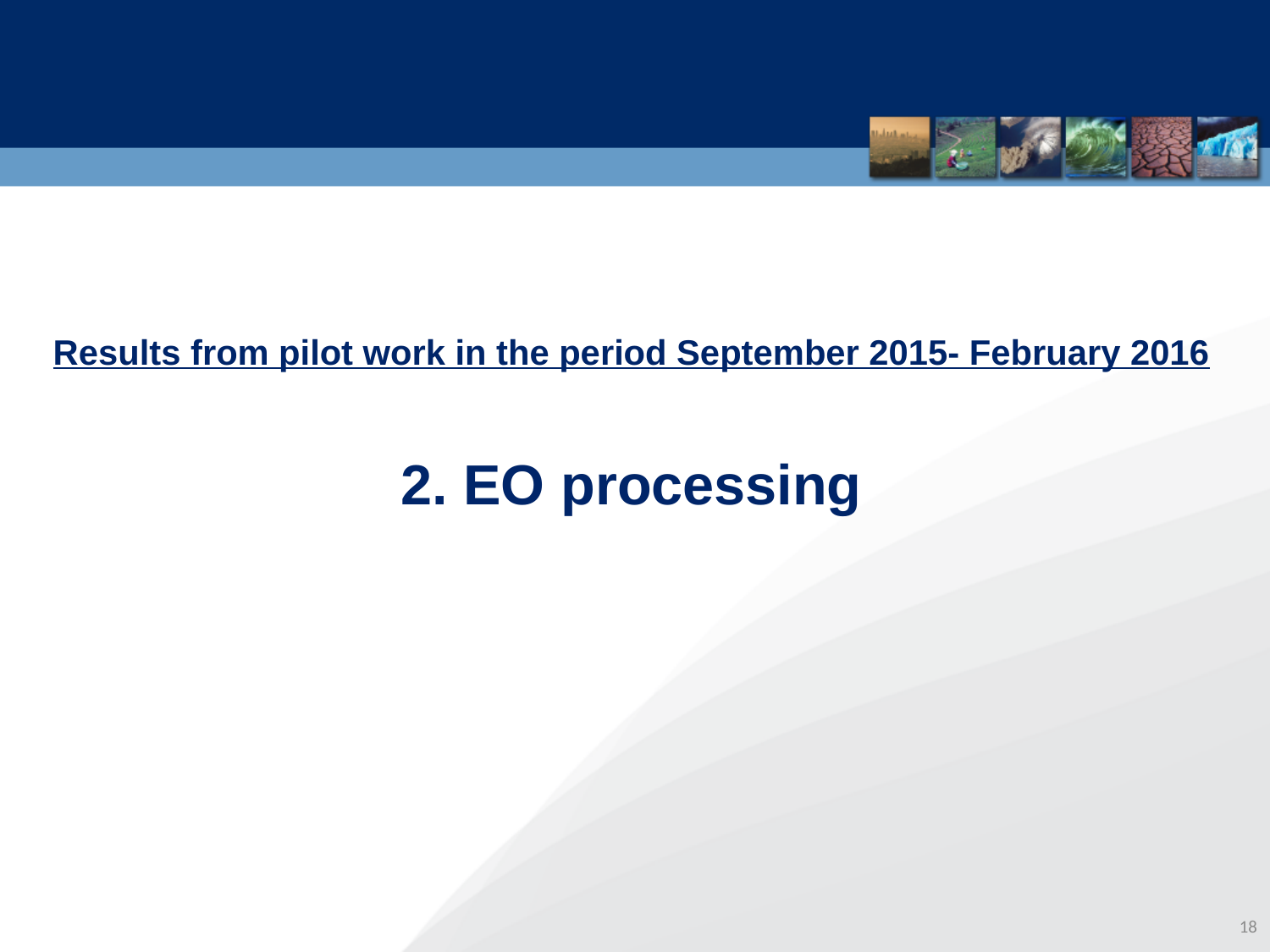

Results from pilot work in the period September 2015- February 2016
2. EO processing
18